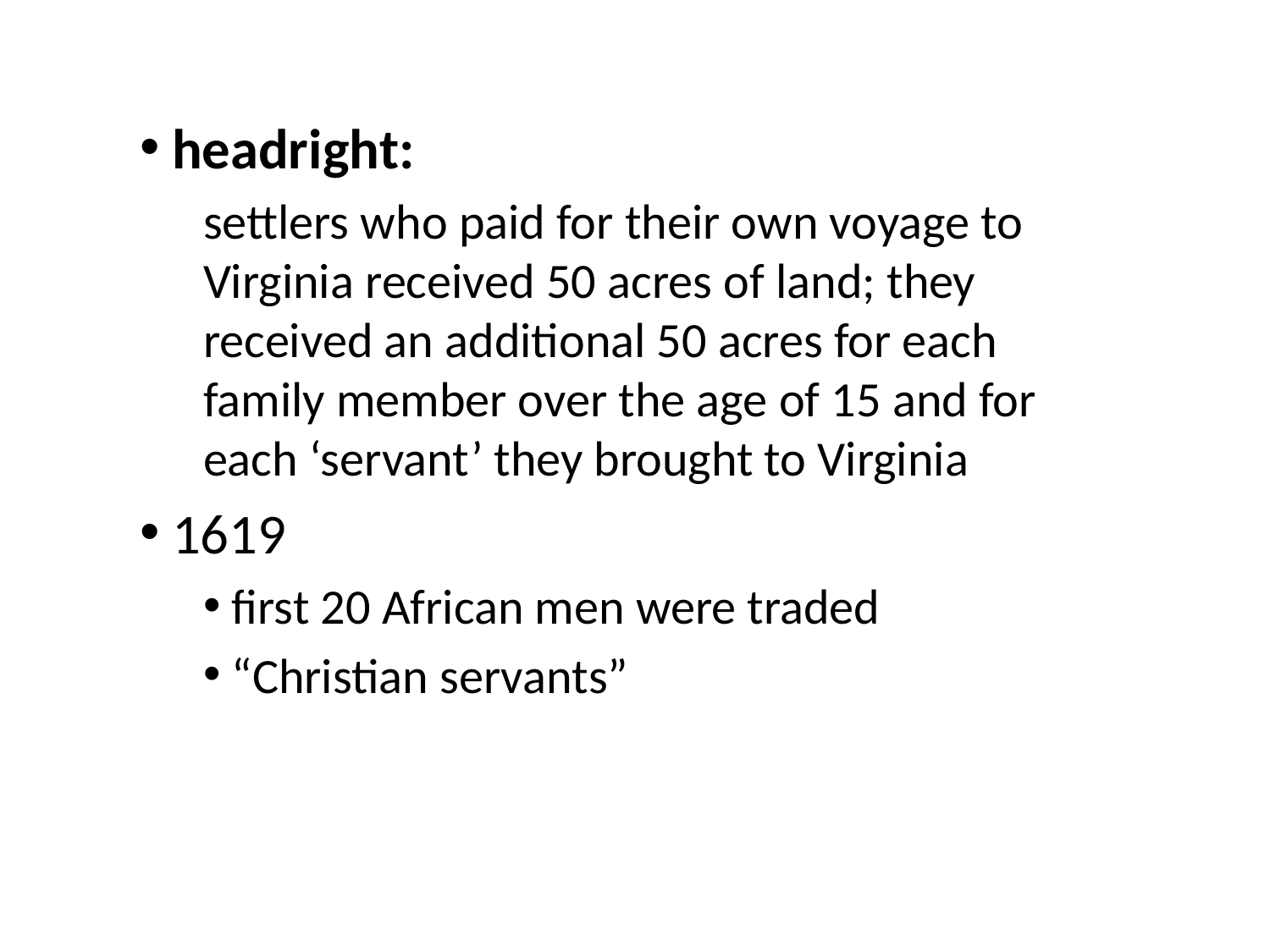

headright:
settlers who paid for their own voyage to Virginia received 50 acres of land; they received an additional 50 acres for each family member over the age of 15 and for each ‘servant’ they brought to Virginia
 1619
 first 20 African men were traded
 “Christian servants”